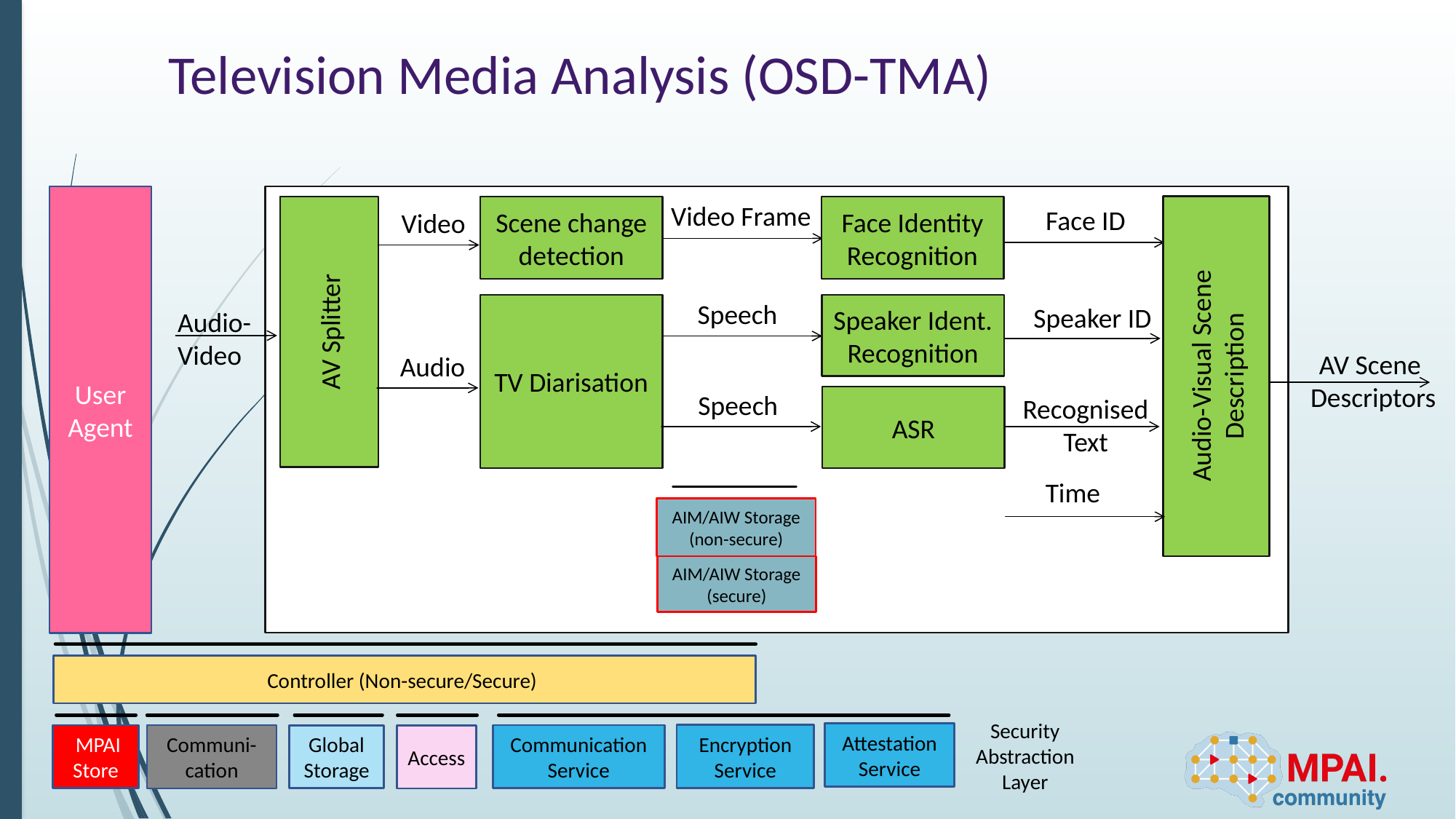

# Television Media Analysis (OSD-TMA)
User Agent

Video Frame
Audio-Visual Scene Description
AV Splitter
Scene change detection
Face Identity Recognition
Face ID
Video
Speech
TV Diarisation
Speaker Ident. Recognition
Speaker ID
Audio-
Video
AV Scene
Descriptors
Audio
Speech
Recognised
Text
ASR
Time
AIM/AIW Storage
(non-secure)
AIM/AIW Storage
(secure)

Controller (Non-secure/Secure)
Security
Abstraction
Layer
Attestation Service
Encryption Service
Communication Service
 MPAI Store
Communi-cation
Access
Global Storage